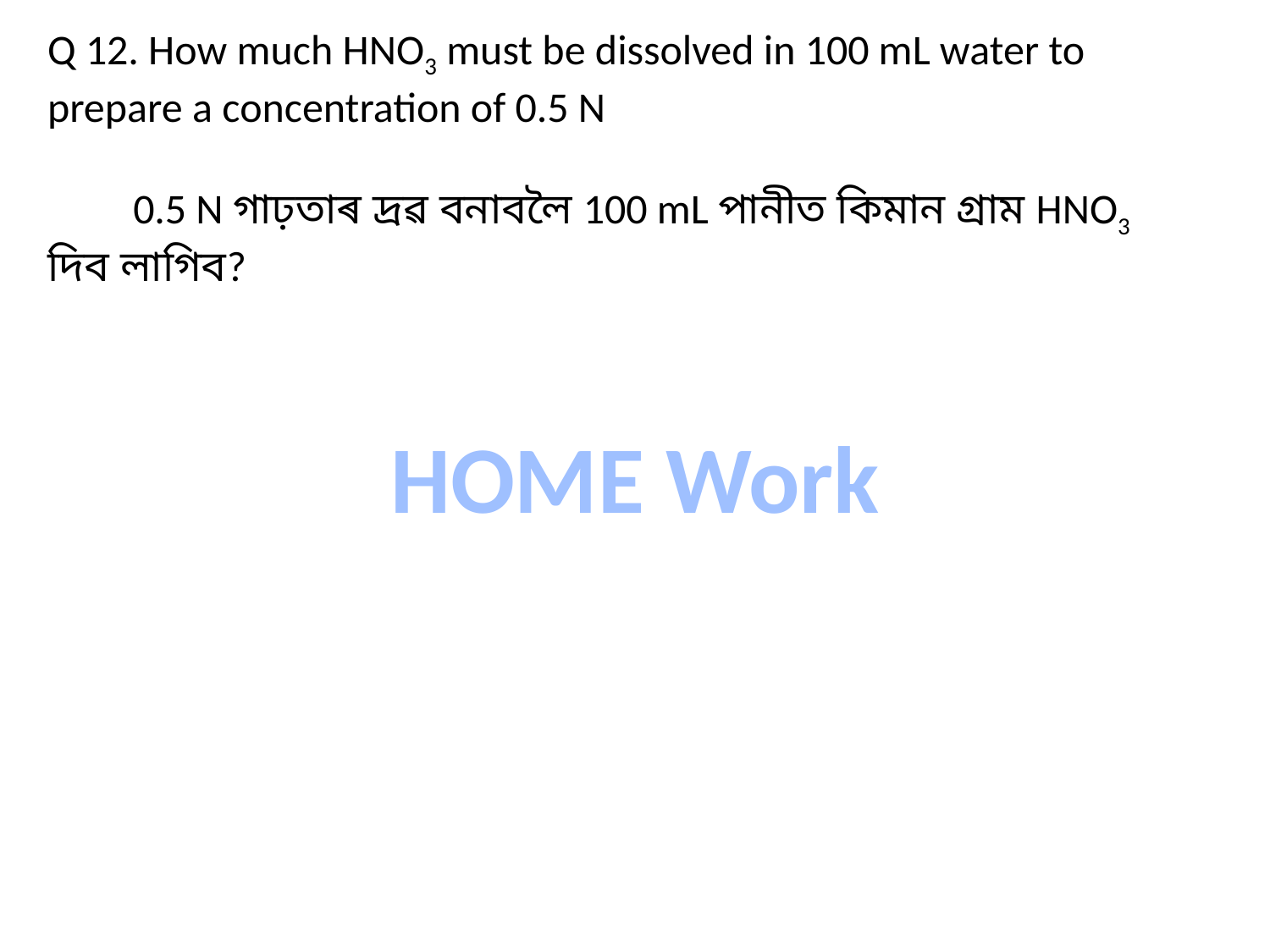

Q 12. How much HNO3 must be dissolved in 100 mL water to prepare a concentration of 0.5 N

         0.5 N গাঢ়তাৰ দ্রৱ বনাবলৈ 100 mL পানীত কিমান গ্রাম HNO3 দিব লাগিব?
HOME Work